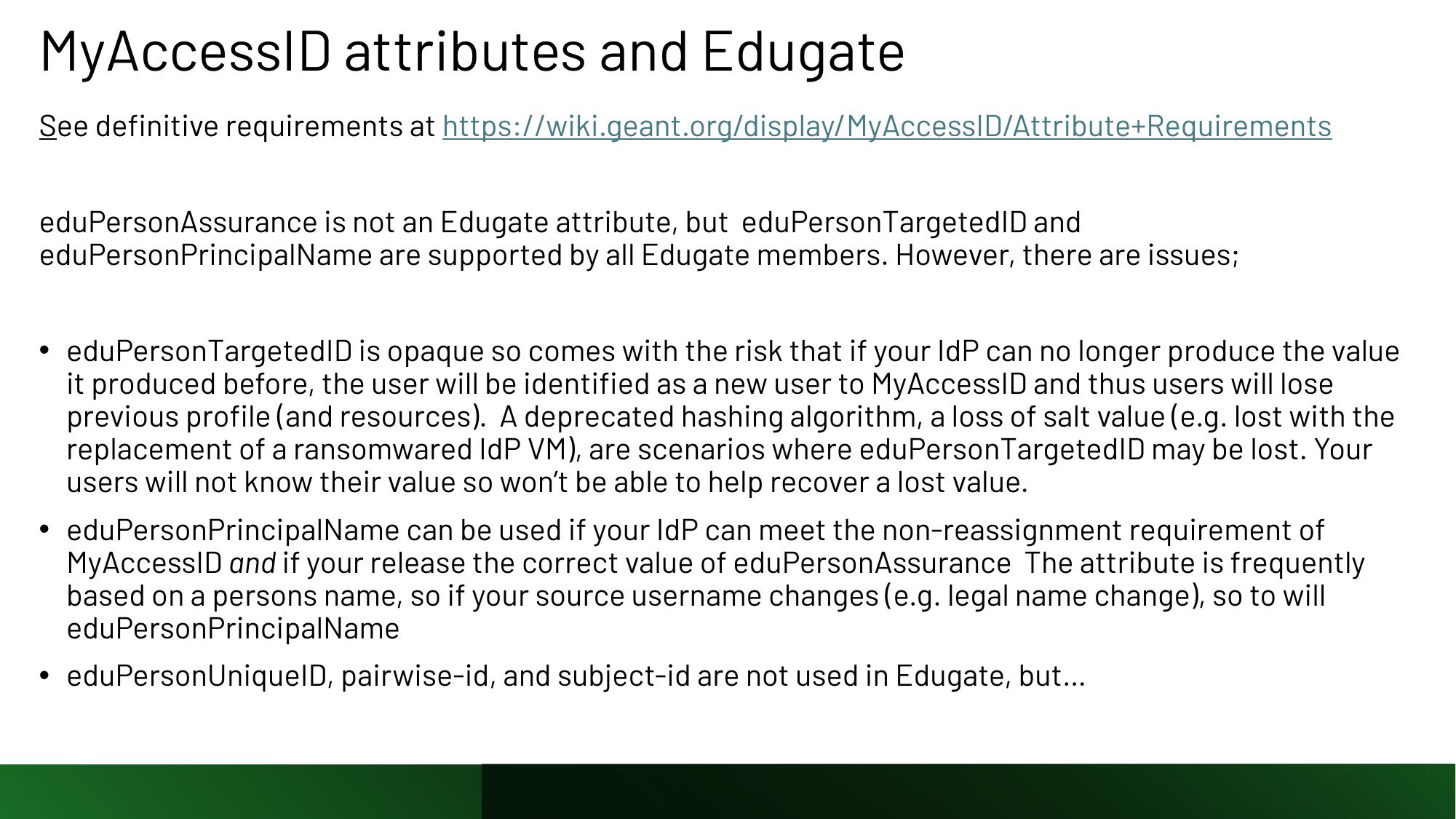

# MyAccessID attributes and Edugate
See definitive requirements at https://wiki.geant.org/display/MyAccessID/Attribute+Requirements

eduPersonAssurance is not an Edugate attribute, but  eduPersonTargetedID and eduPersonPrincipalName are supported by all Edugate members. However, there are issues;

eduPersonTargetedID is opaque so comes with the risk that if your IdP can no longer produce the value it produced before, the user will be identified as a new user to MyAccessID and thus users will lose previous profile (and resources).  A deprecated hashing algorithm, a loss of salt value (e.g. lost with the replacement of a ransomwared IdP VM), are scenarios where eduPersonTargetedID may be lost. Your users will not know their value so won’t be able to help recover a lost value.
eduPersonPrincipalName can be used if your IdP can meet the non-reassignment requirement of MyAccessID and if your release the correct value of eduPersonAssurance  The attribute is frequently based on a persons name, so if your source username changes (e.g. legal name change), so to will eduPersonPrincipalName
eduPersonUniqueID, pairwise-id, and subject-id are not used in Edugate, but…